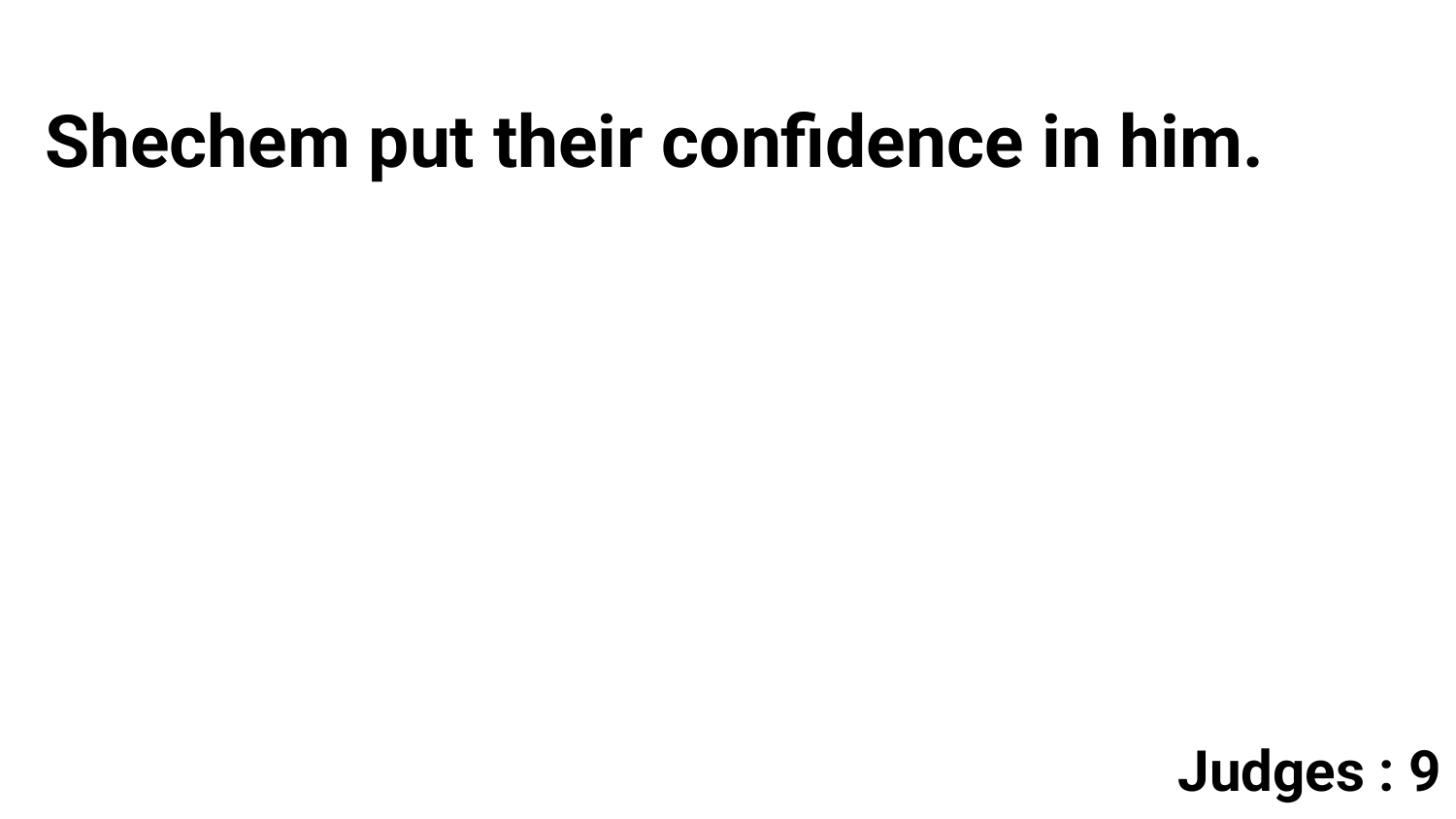

Shechem put their confidence in him.
Judges : 9